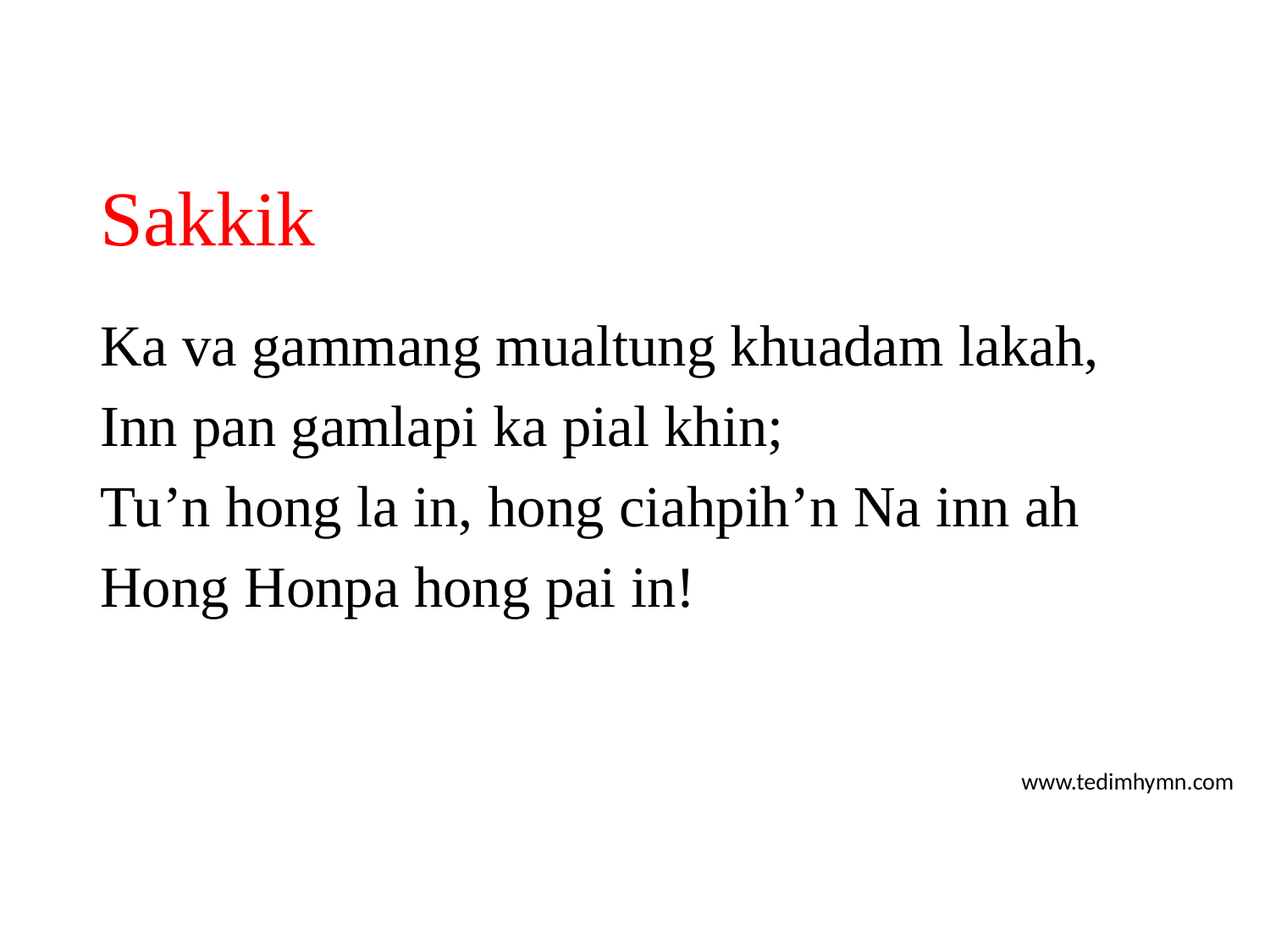

# Sakkik
Ka va gammang mualtung khuadam lakah,
Inn pan gamlapi ka pial khin;
Tu’n hong la in, hong ciahpih’n Na inn ah
Hong Honpa hong pai in!
www.tedimhymn.com